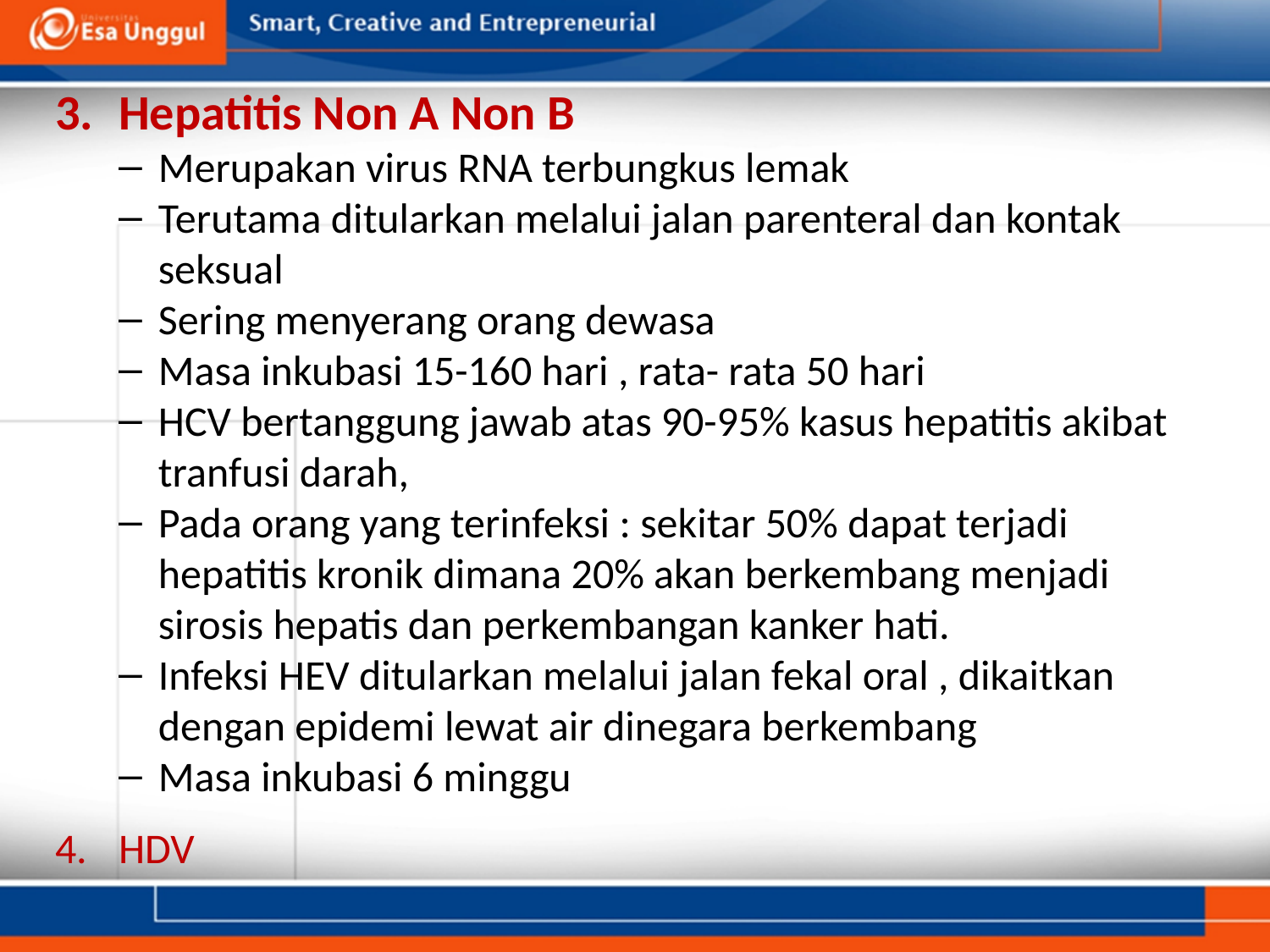

Hepatitis Non A Non B
Merupakan virus RNA terbungkus lemak
Terutama ditularkan melalui jalan parenteral dan kontak seksual
Sering menyerang orang dewasa
Masa inkubasi 15-160 hari , rata- rata 50 hari
HCV bertanggung jawab atas 90-95% kasus hepatitis akibat tranfusi darah,
Pada orang yang terinfeksi : sekitar 50% dapat terjadi hepatitis kronik dimana 20% akan berkembang menjadi sirosis hepatis dan perkembangan kanker hati.
Infeksi HEV ditularkan melalui jalan fekal oral , dikaitkan dengan epidemi lewat air dinegara berkembang
Masa inkubasi 6 minggu

HDV